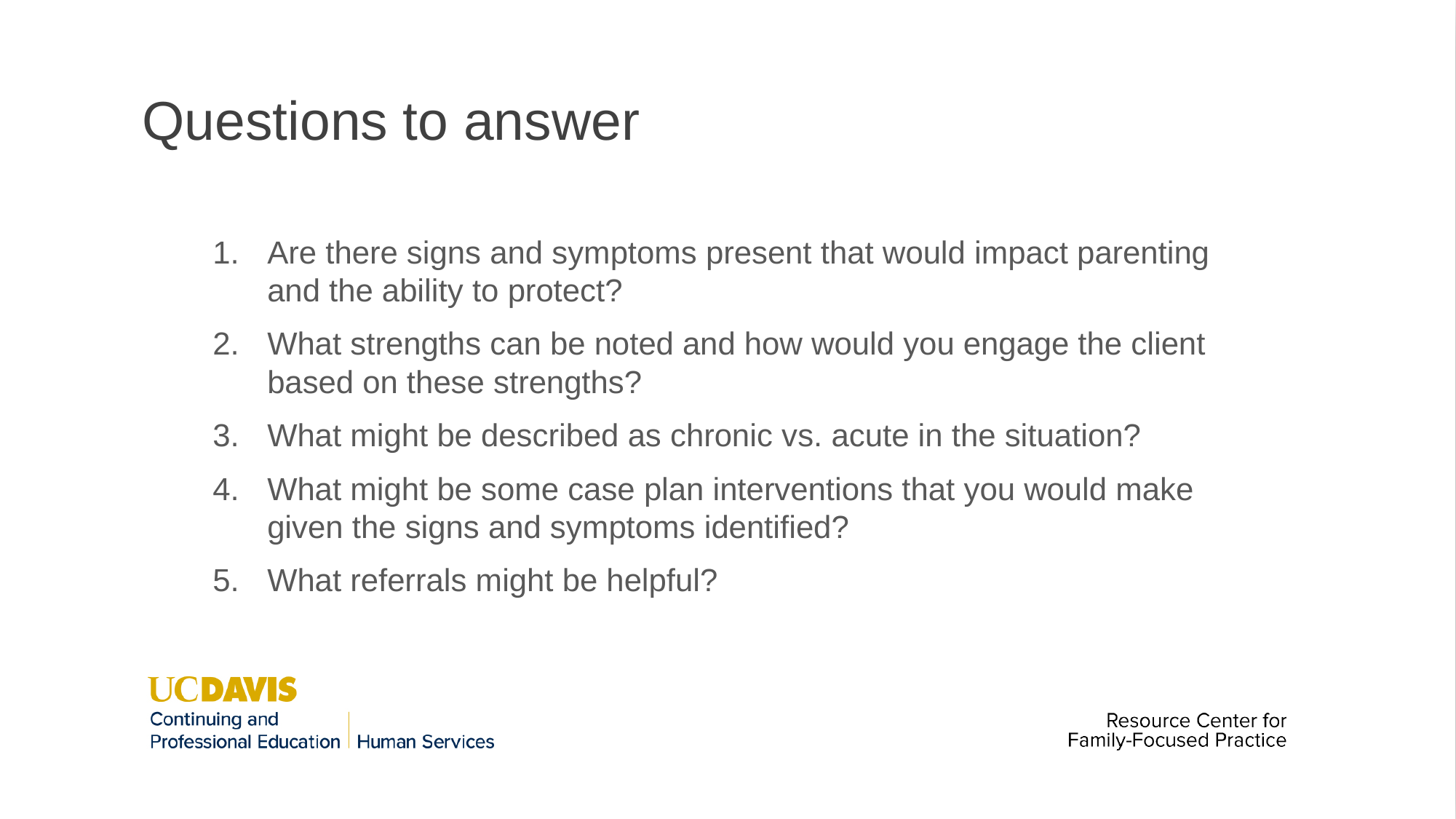

# Questions to answer
Are there signs and symptoms present that would impact parenting and the ability to protect?
What strengths can be noted and how would you engage the client based on these strengths?
What might be described as chronic vs. acute in the situation?
What might be some case plan interventions that you would make given the signs and symptoms identified?
What referrals might be helpful?